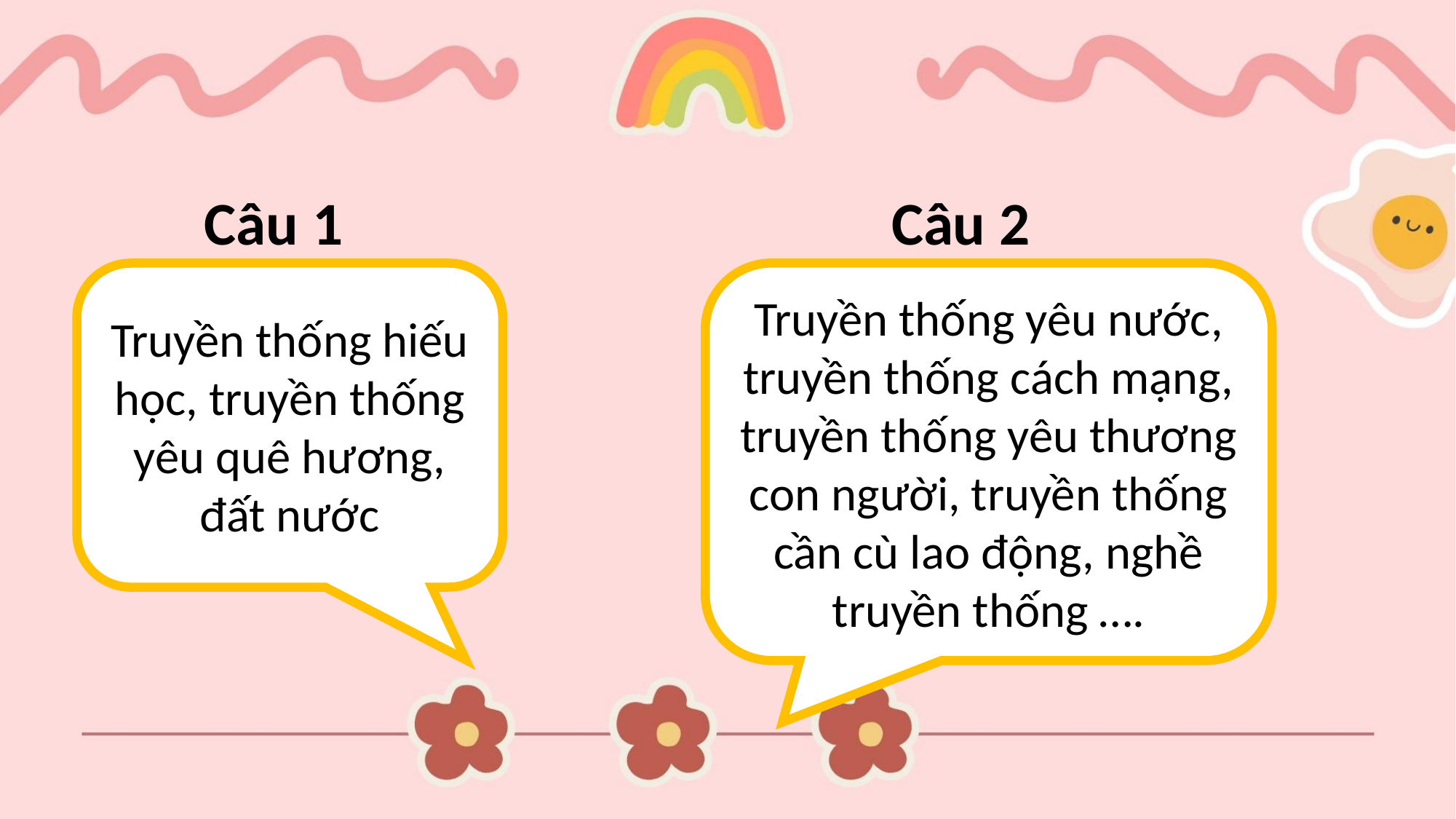

Câu 1
Câu 2
Truyền thống hiếu học, truyền thống yêu quê hương, đất nước
Truyền thống yêu nước, truyền thống cách mạng, truyền thống yêu thương con người, truyền thống cần cù lao động, nghề truyền thống ….